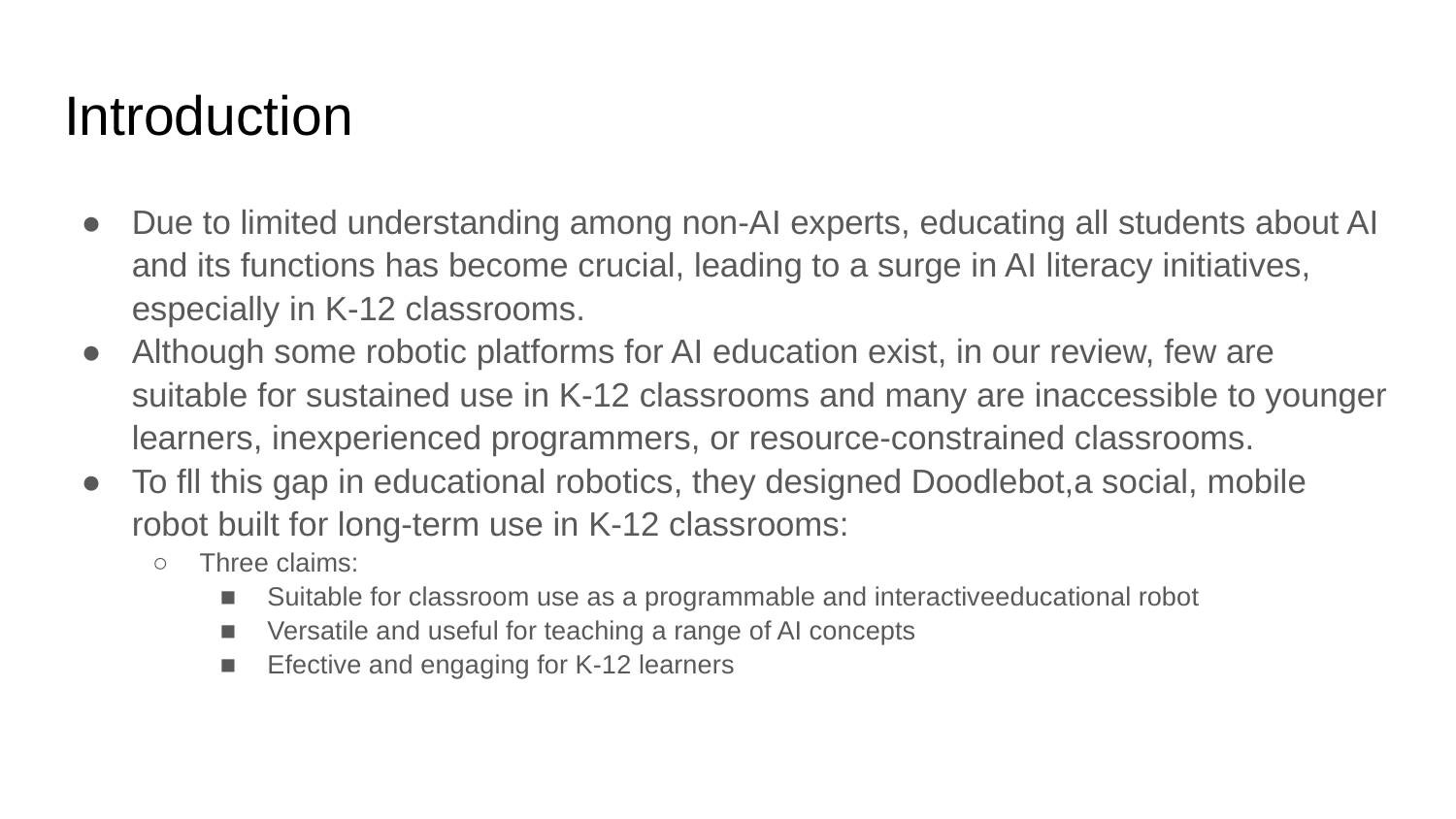

# Introduction
Due to limited understanding among non-AI experts, educating all students about AI and its functions has become crucial, leading to a surge in AI literacy initiatives, especially in K-12 classrooms.
Although some robotic platforms for AI education exist, in our review, few are suitable for sustained use in K-12 classrooms and many are inaccessible to younger learners, inexperienced programmers, or resource-constrained classrooms.
To fll this gap in educational robotics, they designed Doodlebot,a social, mobile robot built for long-term use in K-12 classrooms:
Three claims:
Suitable for classroom use as a programmable and interactiveeducational robot
Versatile and useful for teaching a range of AI concepts
Efective and engaging for K-12 learners